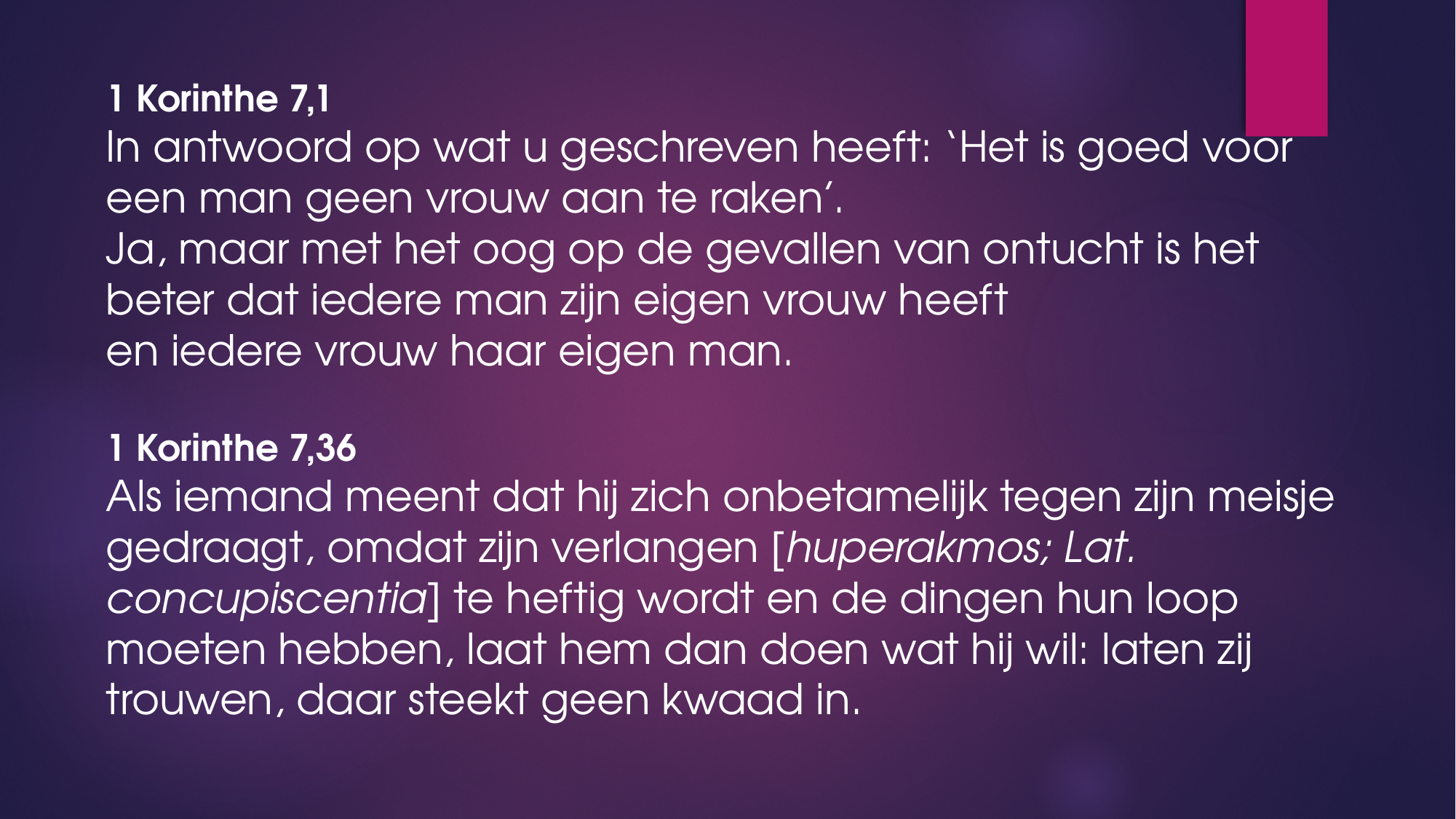

1 Korinthe 7,1
In antwoord op wat u geschreven heeft: ‘Het is goed voor een man geen vrouw aan te raken’.
Ja, maar met het oog op de gevallen van ontucht is het beter dat iedere man zijn eigen vrouw heeft
en iedere vrouw haar eigen man.

1 Korinthe 7,36
Als iemand meent dat hij zich onbetamelijk tegen zijn meisje gedraagt, omdat zijn verlangen [huperakmos; Lat. concupiscentia] te heftig wordt en de dingen hun loop moeten hebben, laat hem dan doen wat hij wil: laten zij trouwen, daar steekt geen kwaad in.